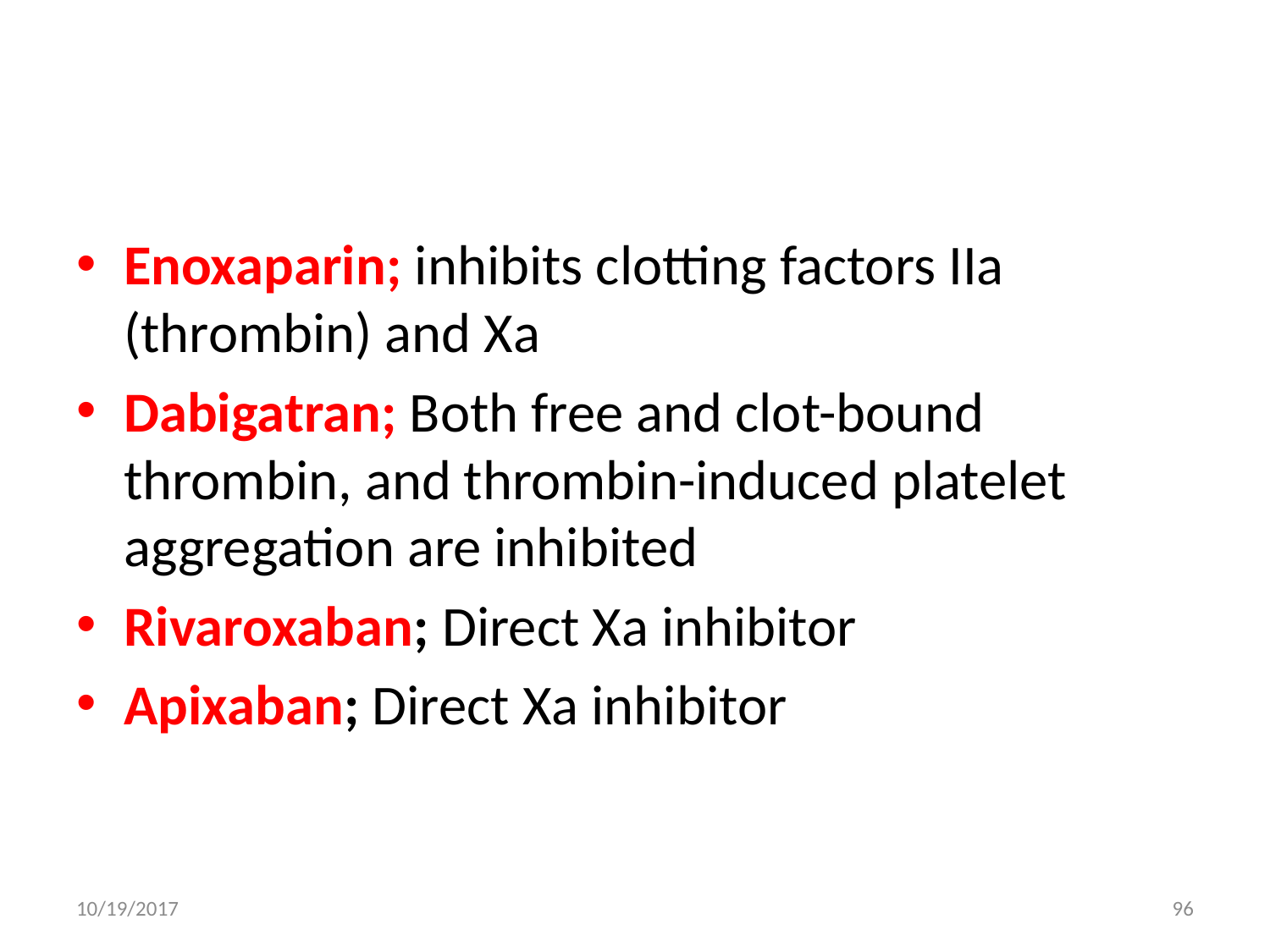

#
Enoxaparin; inhibits clotting factors IIa (thrombin) and Xa
Dabigatran; Both free and clot-bound thrombin, and thrombin-induced platelet aggregation are inhibited
Rivaroxaban; Direct Xa inhibitor
Apixaban; Direct Xa inhibitor

10/19/2017
96